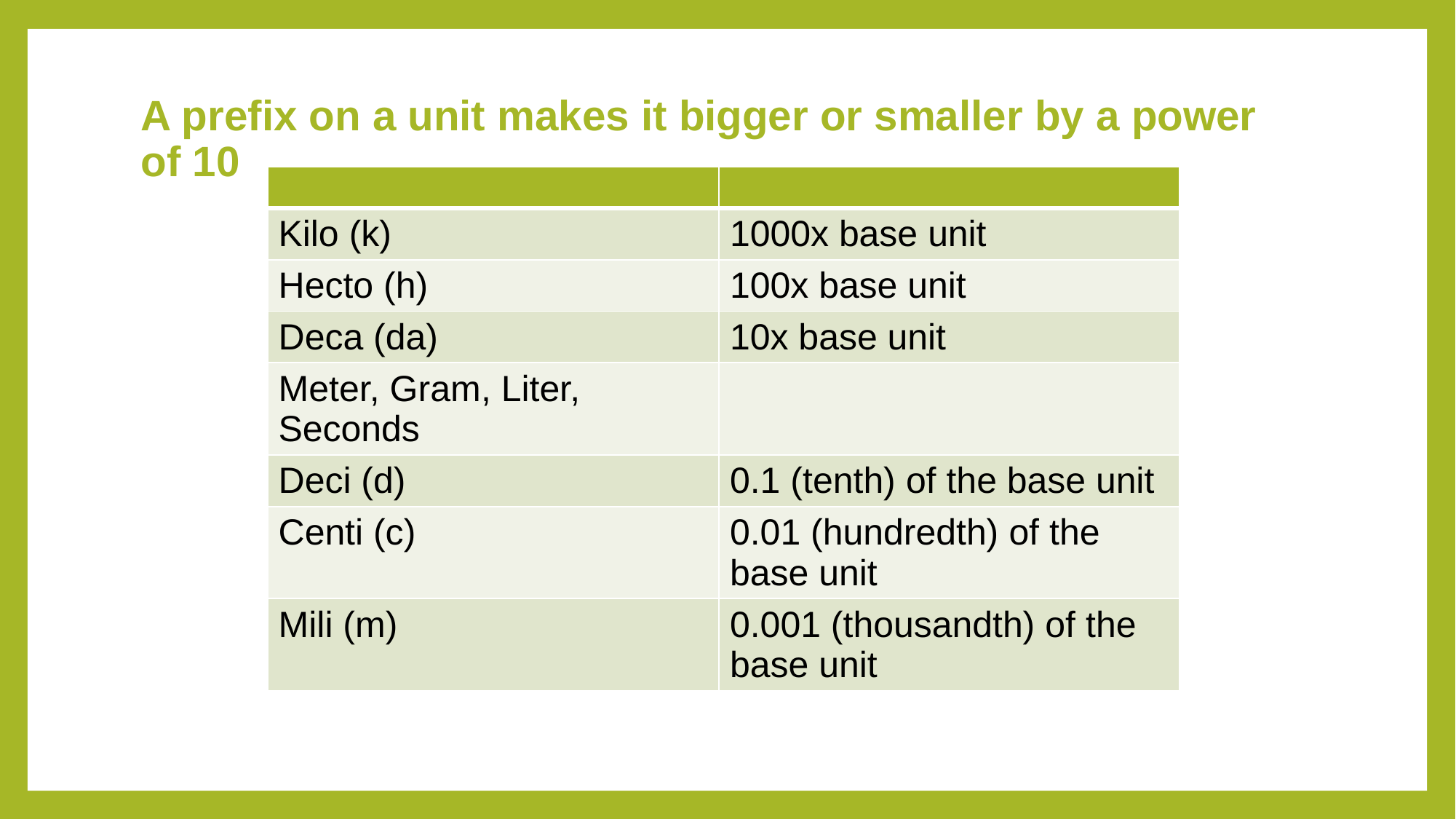

A prefix on a unit makes it bigger or smaller by a power of 10

|  |  |
| --- | --- |
| Kilo (k) | 1000x base unit |
| Hecto (h) | 100x base unit |
| Deca (da) | 10x base unit |
| Meter, Gram, Liter, Seconds |  |
| Deci (d) | 0.1 (tenth) of the base unit |
| Centi (c) | 0.01 (hundredth) of the base unit |
| Mili (m) | 0.001 (thousandth) of the base unit |